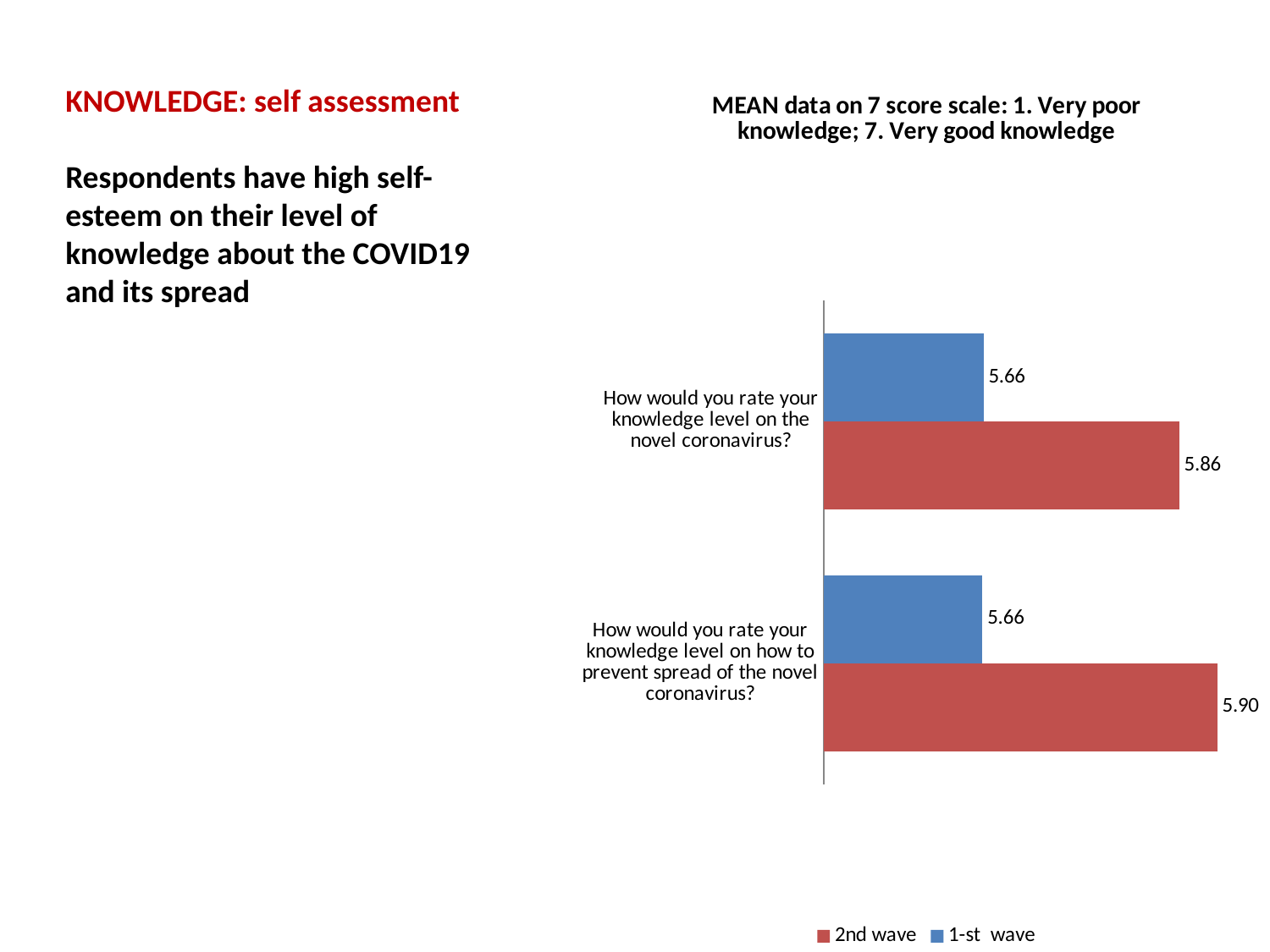

### Chart: MEAN data on 7 score scale: 1. Very poor knowledge; 7. Very good knowledge

| Category | 1-st  wave | 2nd wave |
|---|---|---|
| How would you rate your knowledge level on the novel coronavirus? | 5.6612244897959165 | 5.85844287158746 |
| How would you rate your knowledge level on how to prevent spread of the novel coronavirus? | 5.660204081632653 | 5.896938775510204 |
KNOWLEDGE: self assessment

Respondents have high self-esteem on their level of knowledge about the COVID19 and its spread